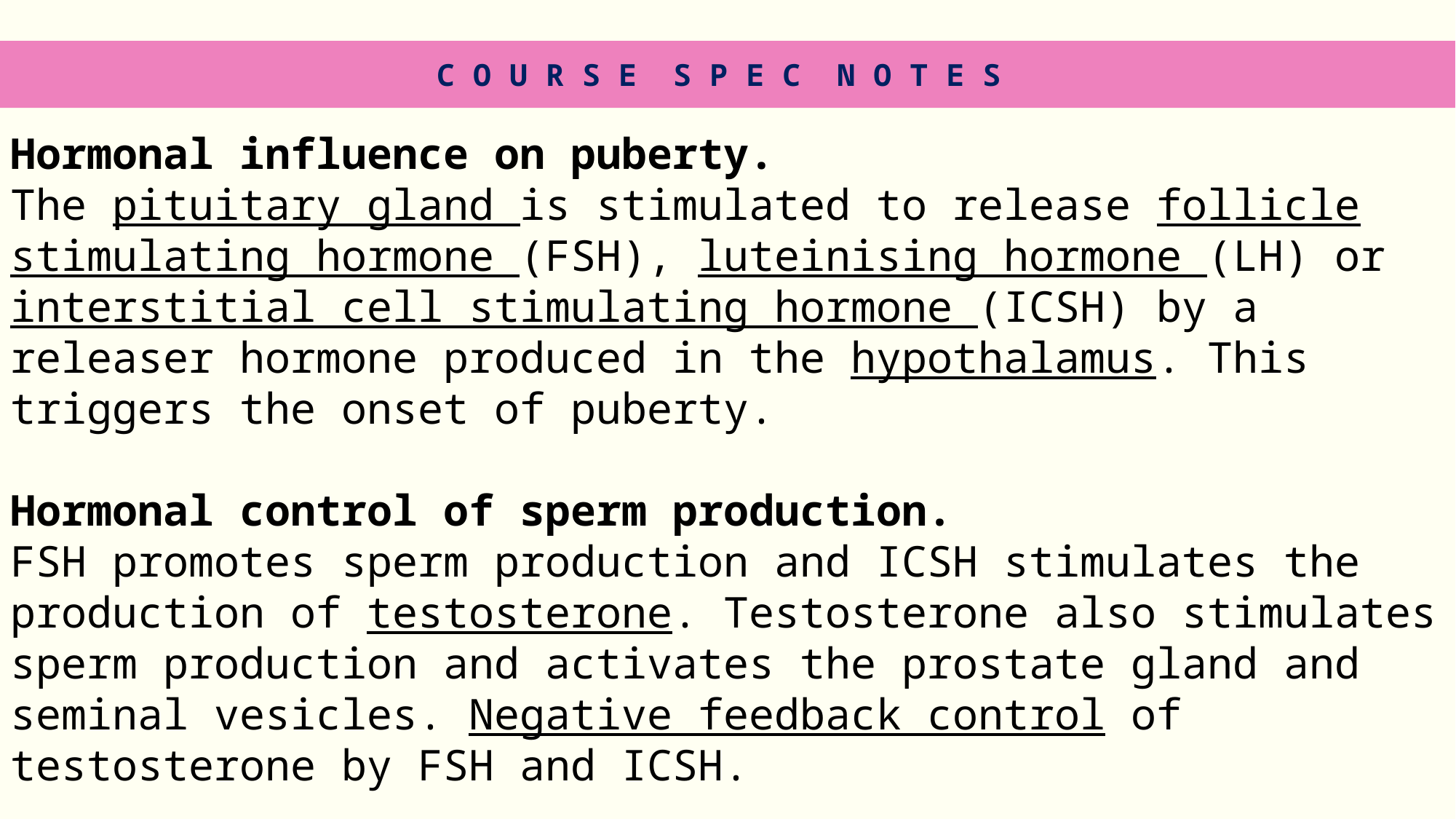

C O U R S E  S P E C  N O T E S
Hormonal influence on puberty.
The pituitary gland is stimulated to release follicle stimulating hormone (FSH), luteinising hormone (LH) or interstitial cell stimulating hormone (ICSH) by a releaser hormone produced in the hypothalamus. This triggers the onset of puberty.

Hormonal control of sperm production.
FSH promotes sperm production and ICSH stimulates the production of testosterone. Testosterone also stimulates sperm production and activates the prostate gland and seminal vesicles. Negative feedback control of testosterone by FSH and ICSH.